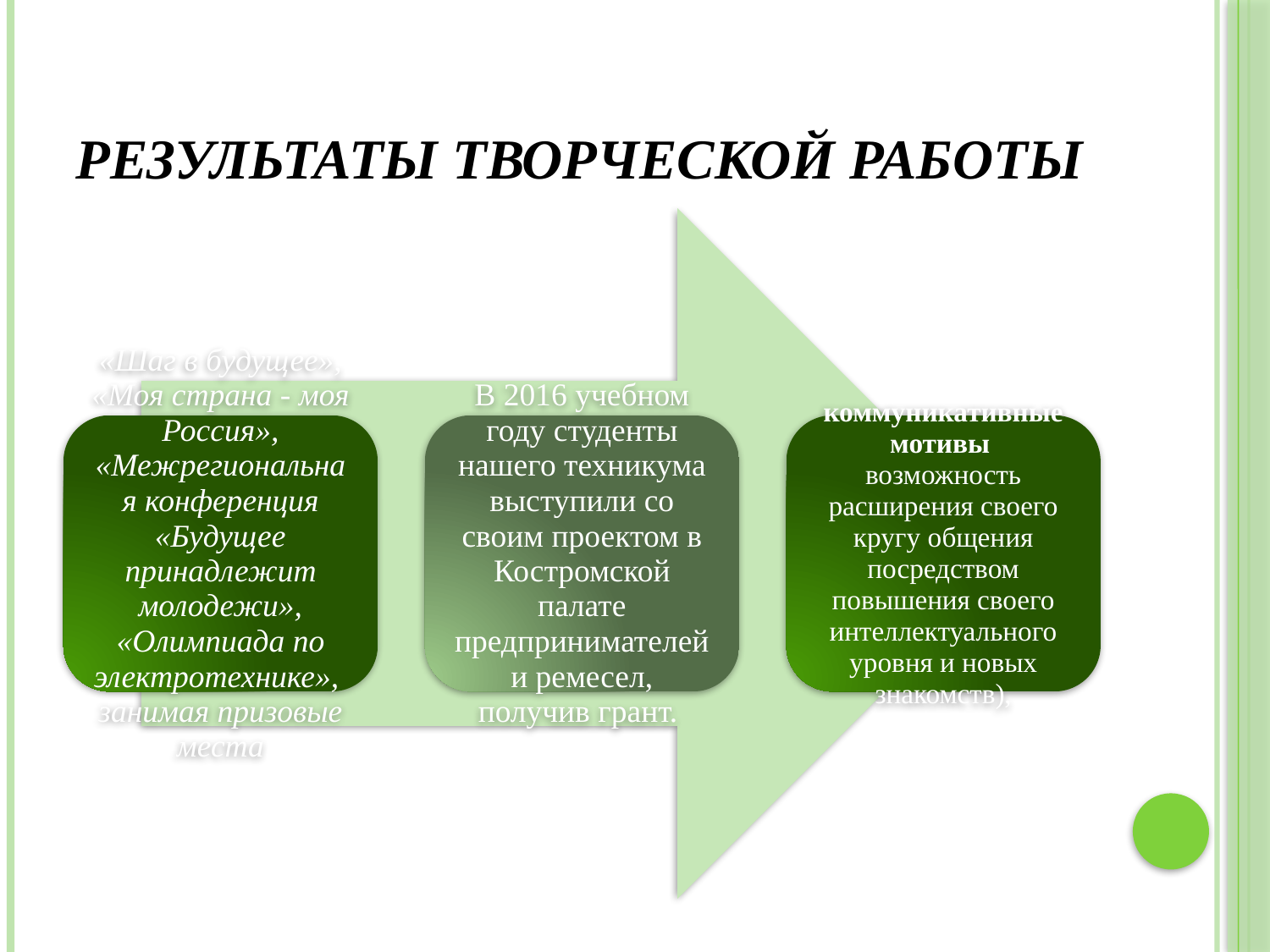

# Результаты творческой работы
«Шаг в будущее», «Моя страна - моя Россия», «Межрегиональная конференция «Будущее принадлежит молодежи», «Олимпиада по электротехнике»,  занимая призовые места
В 2016 учебном году студенты нашего техникума выступили со своим проектом в Костромской палате предпринимателей и ремесел, получив грант.
коммуникативные мотивы
возможность расширения своего кругу общения посредством повышения своего интеллектуального уровня и новых знакомств),